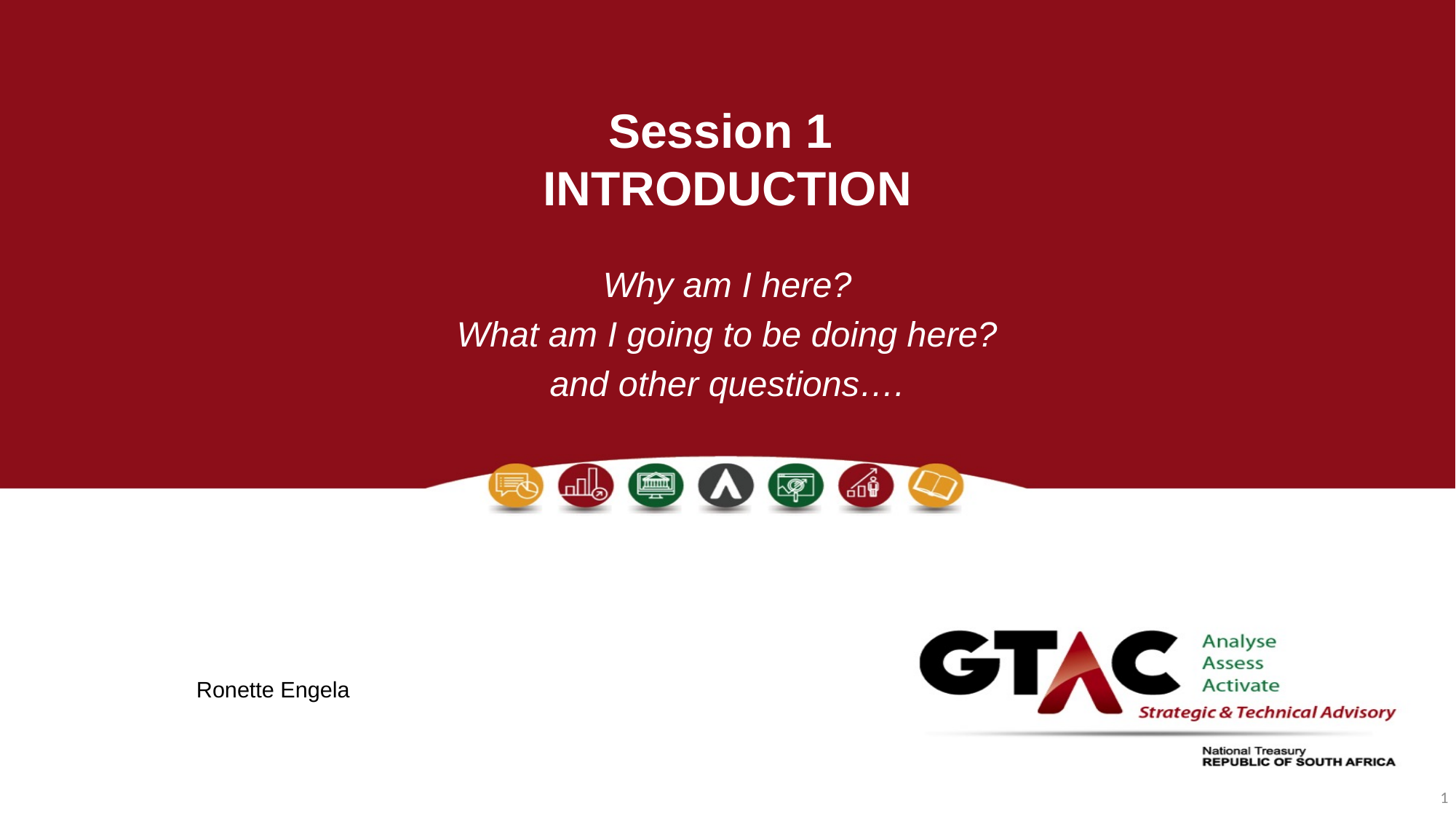

# Session 1 INTRODUCTION
Why am I here?
What am I going to be doing here?
and other questions….

Ronette Engela

1